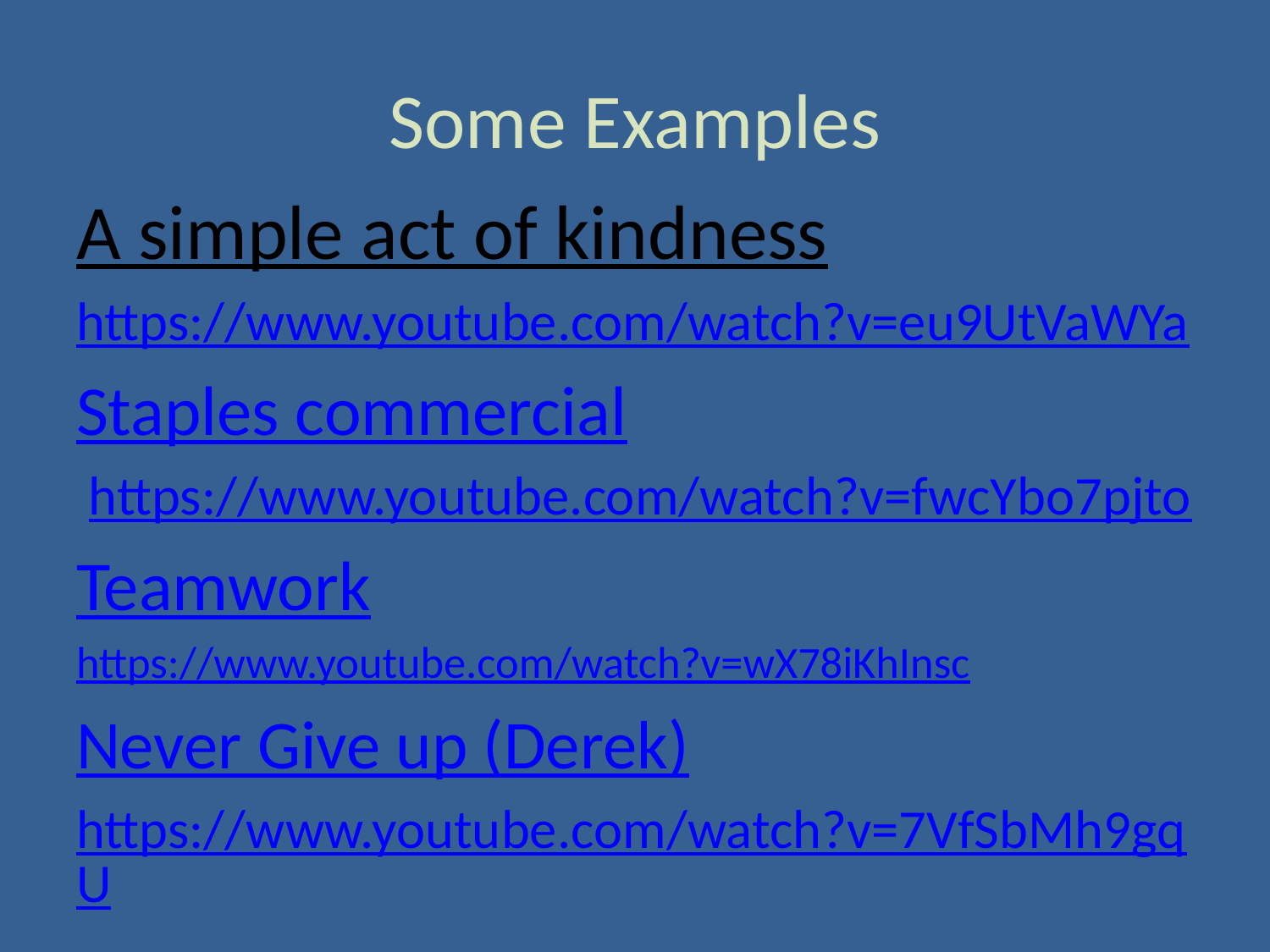

# Some Examples
A simple act of kindness
https://www.youtube.com/watch?v=eu9UtVaWYa
Staples commercial
 https://www.youtube.com/watch?v=fwcYbo7pjto
Teamwork
https://www.youtube.com/watch?v=wX78iKhInsc
Never Give up (Derek)
https://www.youtube.com/watch?v=7VfSbMh9gqU